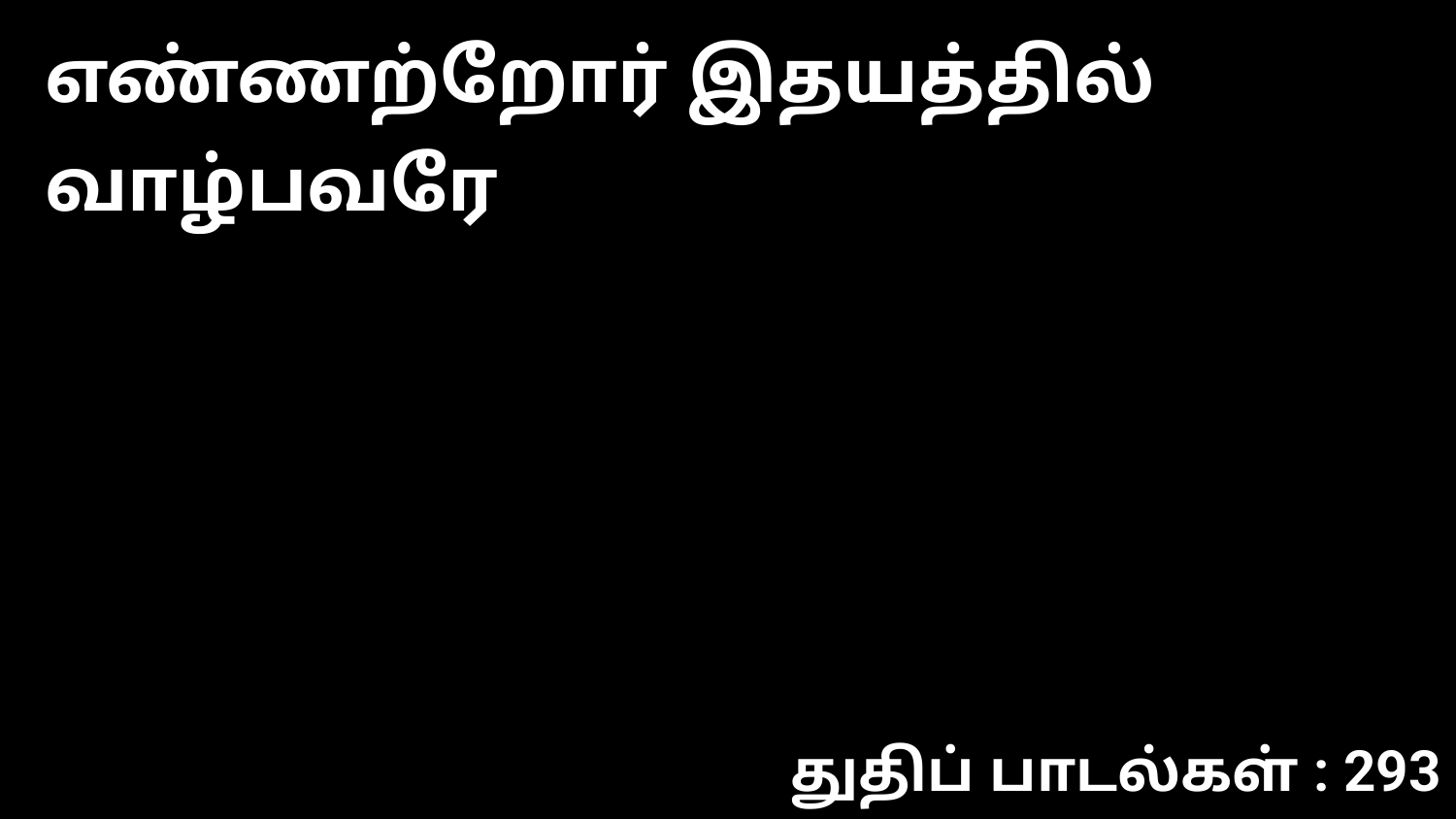

எண்ணற்றோர் இதயத்தில் வாழ்பவரே
துதிப் பாடல்கள் : 293